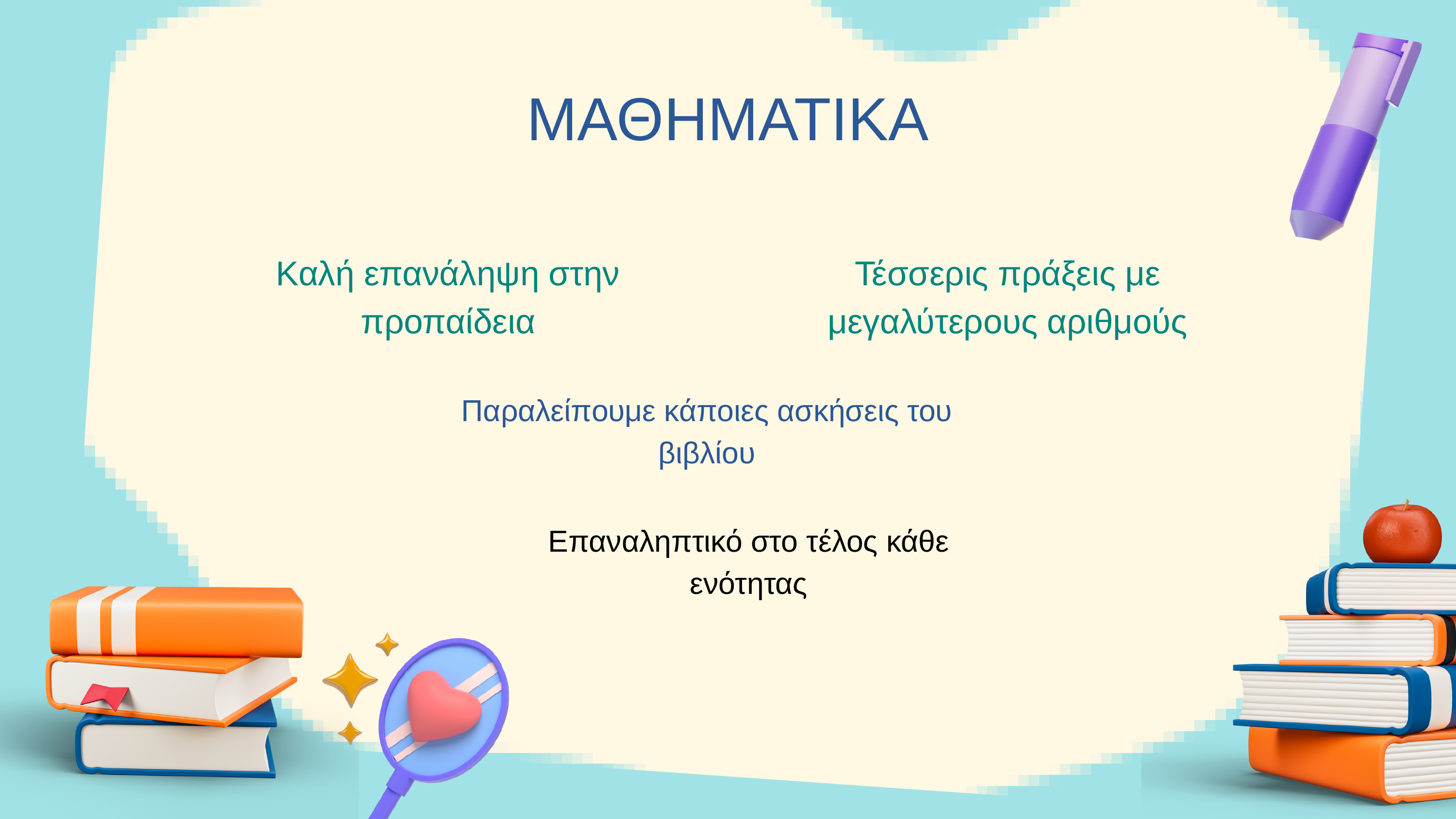

ΜΑΘΗΜΑΤΙΚΑ
Καλή επανάληψη στην προπαίδεια
Τέσσερις πράξεις με μεγαλύτερους αριθμούς
Παραλείπουμε κάποιες ασκήσεις του βιβλίου

Επαναληπτικό στο τέλος κάθε ενότητας